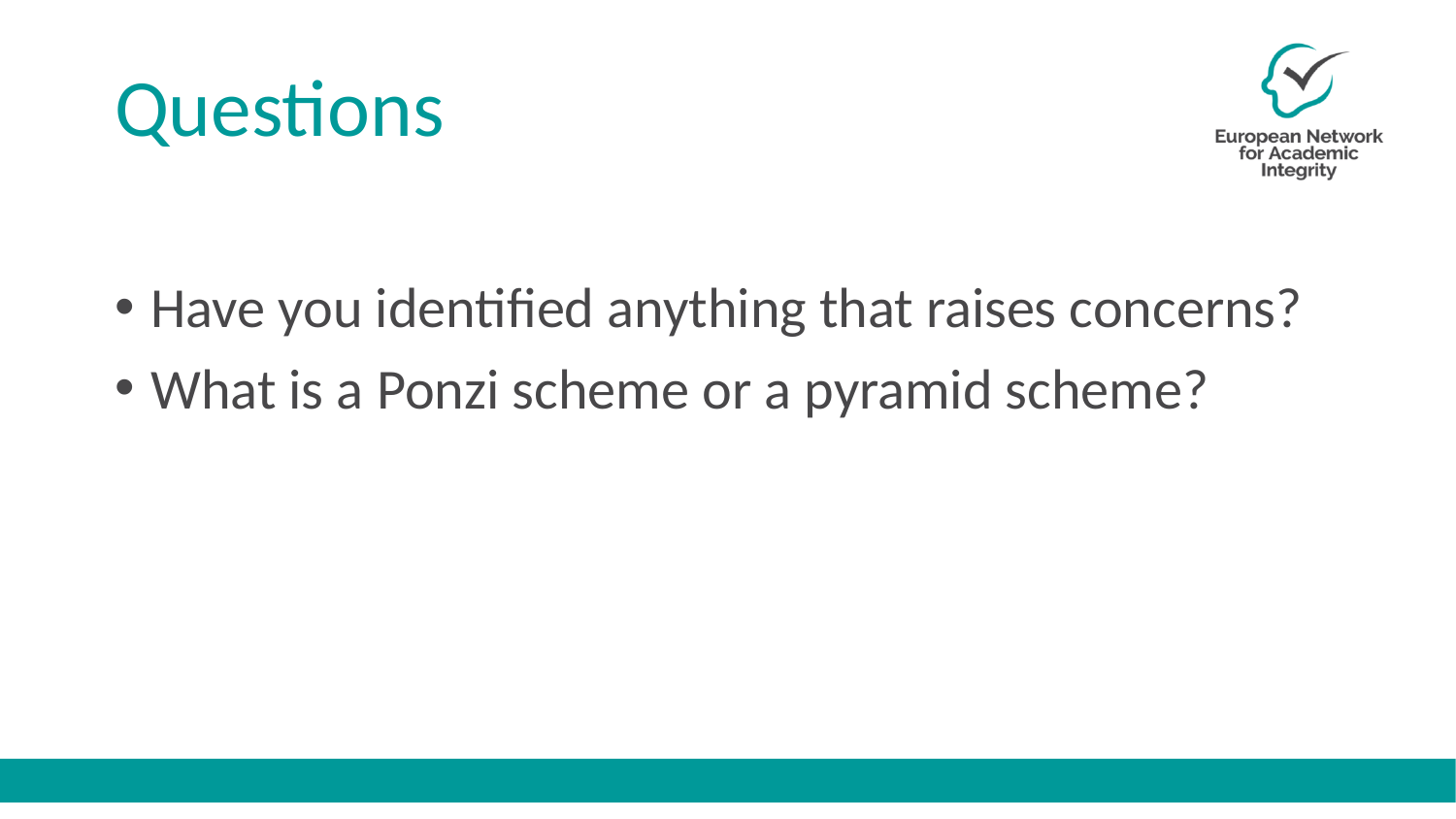

# Questions

Have you identified anything that raises concerns?
What is a Ponzi scheme or a pyramid scheme?